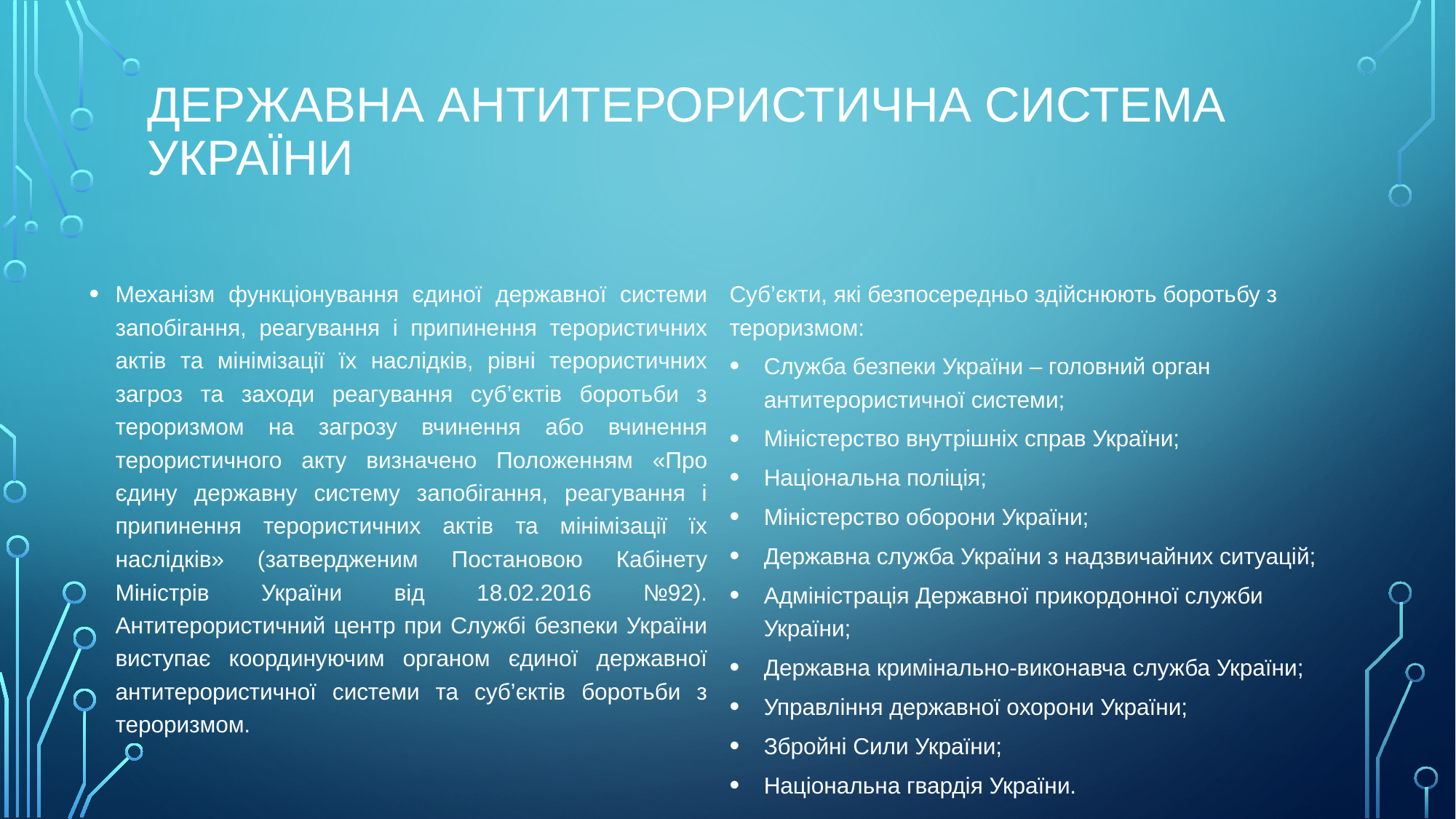

# Державна антитерористична система України
Механізм функціонування єдиної державної системи запобігання, реагування і припинення терористичних актів та мінімізації їх наслідків, рівні терористичних загроз та заходи реагування суб’єктів боротьби з тероризмом на загрозу вчинення або вчинення терористичного акту визначено Положенням «Про єдину державну систему запобігання, реагування і припинення терористичних актів та мінімізації їх наслідків» (затвердженим Постановою Кабінету Міністрів України від 18.02.2016 №92). Антитерористичний центр при Службі безпеки України виступає координуючим органом єдиної державної антитерористичної системи та суб’єктів боротьби з тероризмом.

Суб’єкти, які безпосередньо здійснюють боротьбу з тероризмом:
Служба безпеки України – головний орган антитерористичної системи;
Міністерство внутрішніх справ України;
Національна поліція;
Міністерство оборони України;
Державна служба України з надзвичайних ситуацій;
Адміністрація Державної прикордонної служби України;
Державна кримінально-виконавча служба України;
Управління державної охорони України;
Збройні Сили України;
Національна гвардія України.